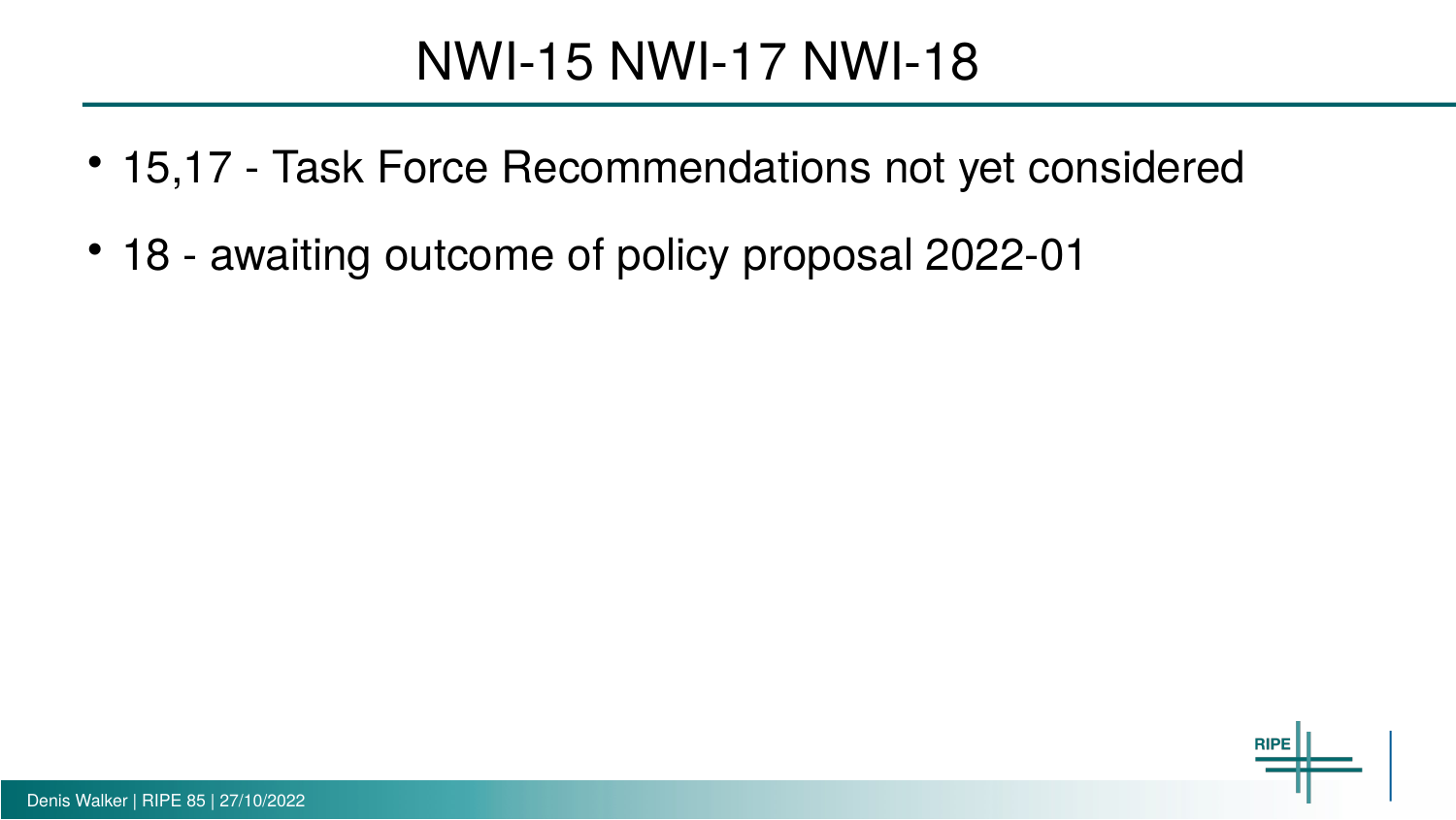

NWI-15 NWI-17 NWI-18
15,17 - Task Force Recommendations not yet considered
18 - awaiting outcome of policy proposal 2022-01